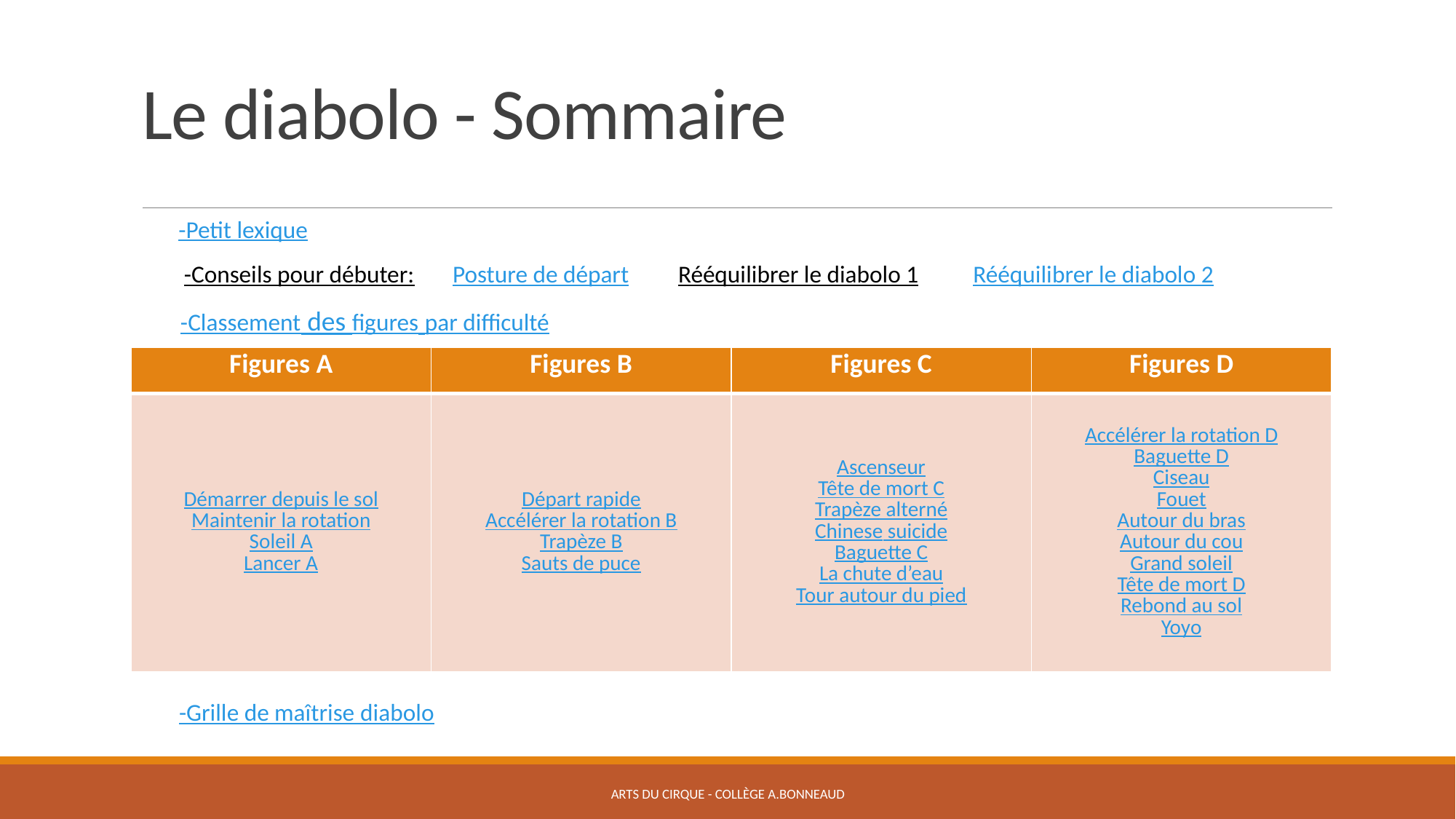

# Le diabolo - Sommaire
-Petit lexique
-Conseils pour débuter:       Posture de départ         Rééquilibrer le diabolo 1          Rééquilibrer le diabolo 2
-Classement des figures par difficulté
| Figures A | Figures B | Figures C | Figures D |
| --- | --- | --- | --- |
| Démarrer depuis le sol Maintenir la rotation Soleil A Lancer A | Départ rapide Accélérer la rotation B Trapèze B Sauts de puce | Ascenseur Tête de mort C Trapèze alterné Chinese suicide Baguette C La chute d’eau Tour autour du pied | Accélérer la rotation D Baguette D Ciseau Fouet Autour du bras Autour du cou Grand soleil Tête de mort D Rebond au sol Yoyo |
-Grille de maîtrise diabolo
Arts du Cirque - Collège A.Bonneaud